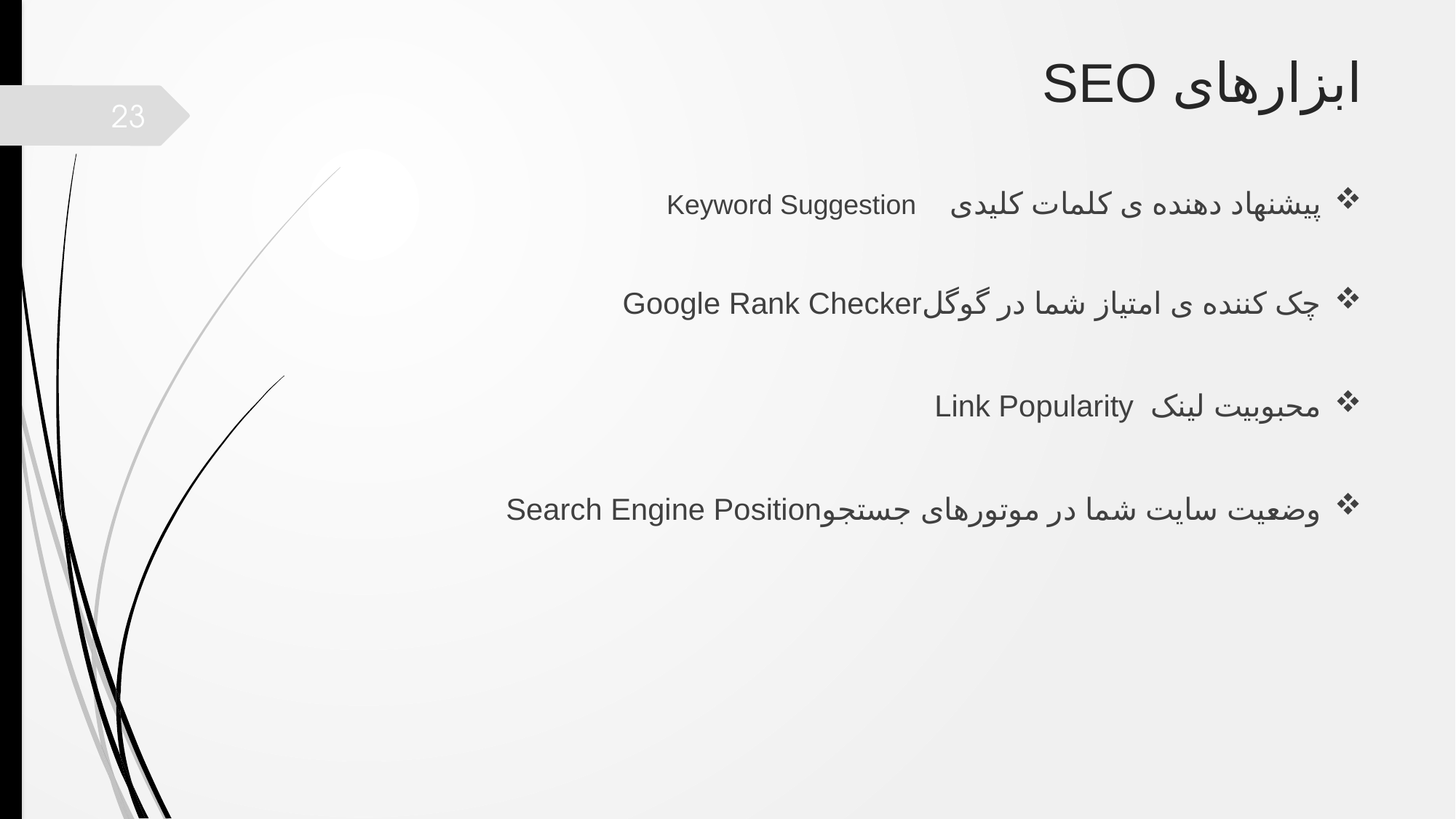

# ابزارهای SEO
23
پیشنهاد دهنده ی کلمات کلیدی    Keyword Suggestion

چک کننده ی امتیاز شما در گوگلGoogle Rank Checker

محبوبیت لینک  Link Popularity

وضعیت سایت شما در موتورهای جستجوSearch Engine Position